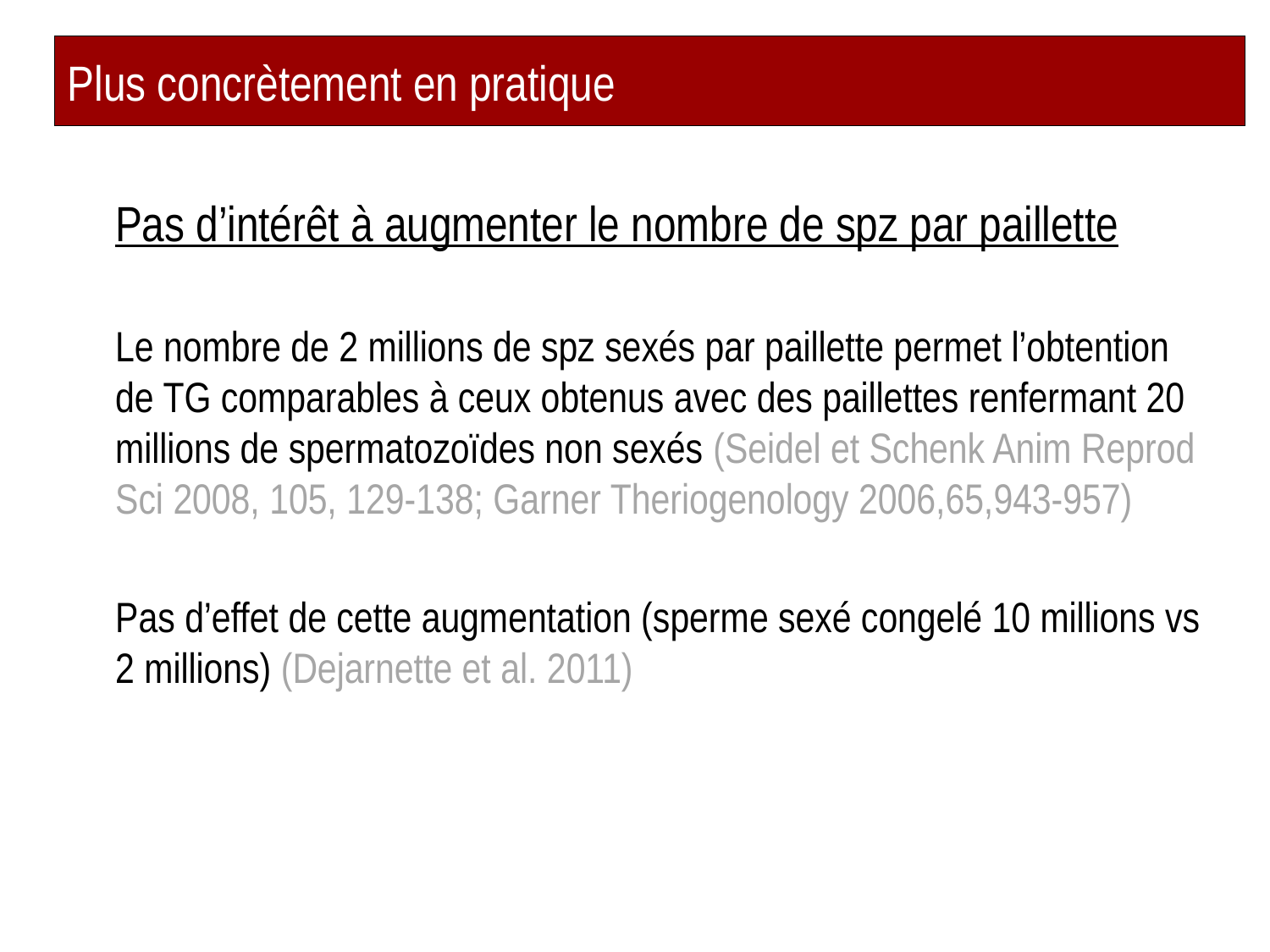

# Plus concrètement en pratique
Pas d’intérêt à augmenter le nombre de spz par paillette

Le nombre de 2 millions de spz sexés par paillette permet l’obtention de TG comparables à ceux obtenus avec des paillettes renfermant 20 millions de spermatozoïdes non sexés (Seidel et Schenk Anim Reprod Sci 2008, 105, 129-138; Garner Theriogenology 2006,65,943-957)

Pas d’effet de cette augmentation (sperme sexé congelé 10 millions vs 2 millions) (Dejarnette et al. 2011)
48